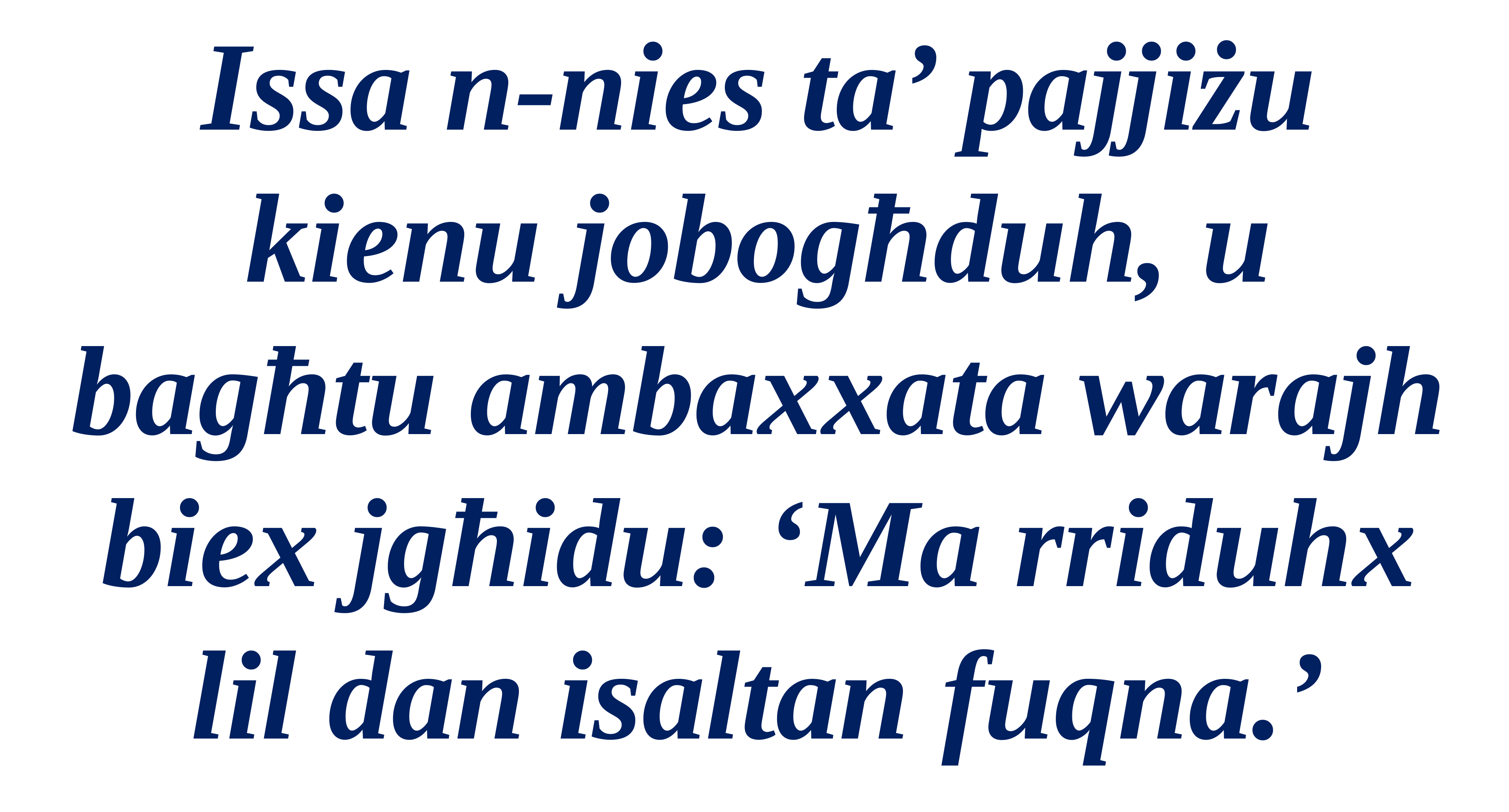

Issa n-nies ta’ pajjiżu kienu jobogħduh, u bagħtu ambaxxata warajh biex jgħidu: ‘Ma rriduhx lil dan isaltan fuqna.’